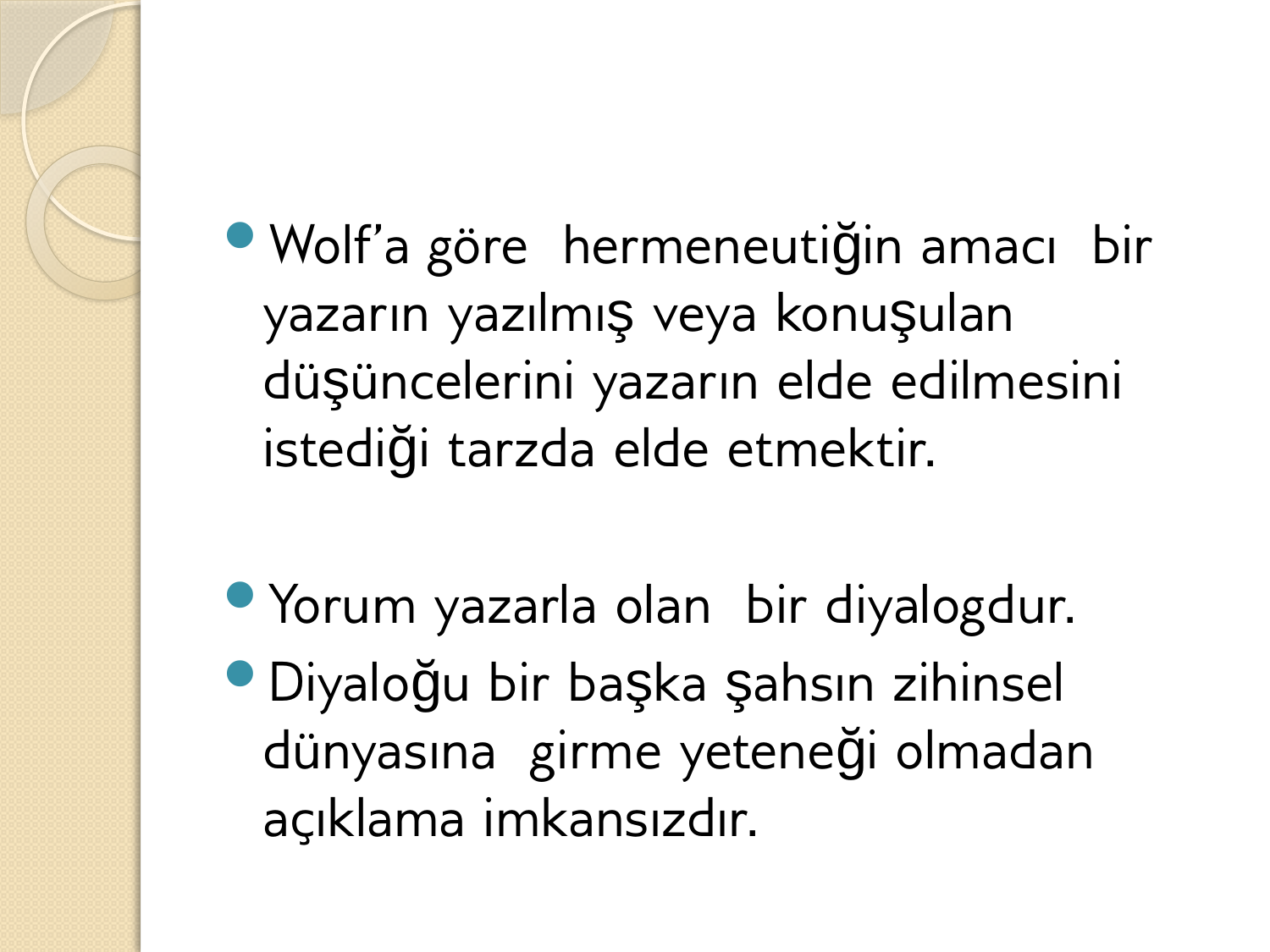

#
Wolf’a göre  hermeneutiğin amacı  bir yazarın yazılmış veya konuşulan düşüncelerini yazarın elde edilmesini istediği tarzda elde etmektir.

Yorum yazarla olan  bir diyalogdur.
Diyaloğu bir başka şahsın zihinsel dünyasına  girme yeteneği olmadan açıklama imkansızdır.